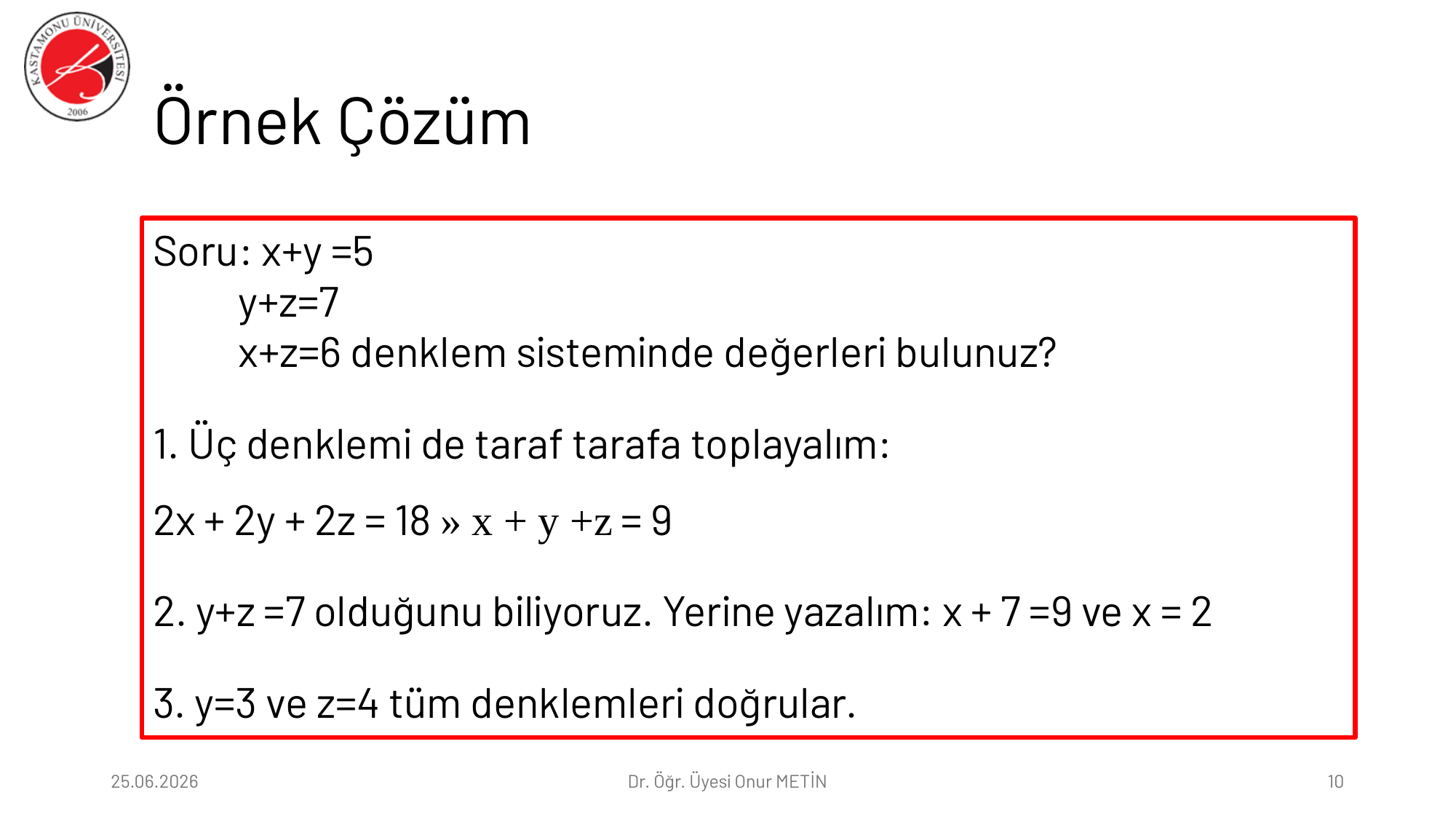

# Örnek Çözüm
Soru: x+y =5
          y+z=7
          x+z=6 denklem sisteminde değerleri bulunuz?
1. Üç denklemi de taraf tarafa toplayalım:
2x + 2y + 2z = 18 » x + y +z = 9
2. y+z =7 olduğunu biliyoruz. Yerine yazalım: x + 7 =9 ve x = 2
3. y=3 ve z=4 tüm denklemleri doğrular.

25.06.2026
Dr. Öğr. Üyesi Onur METİN
10